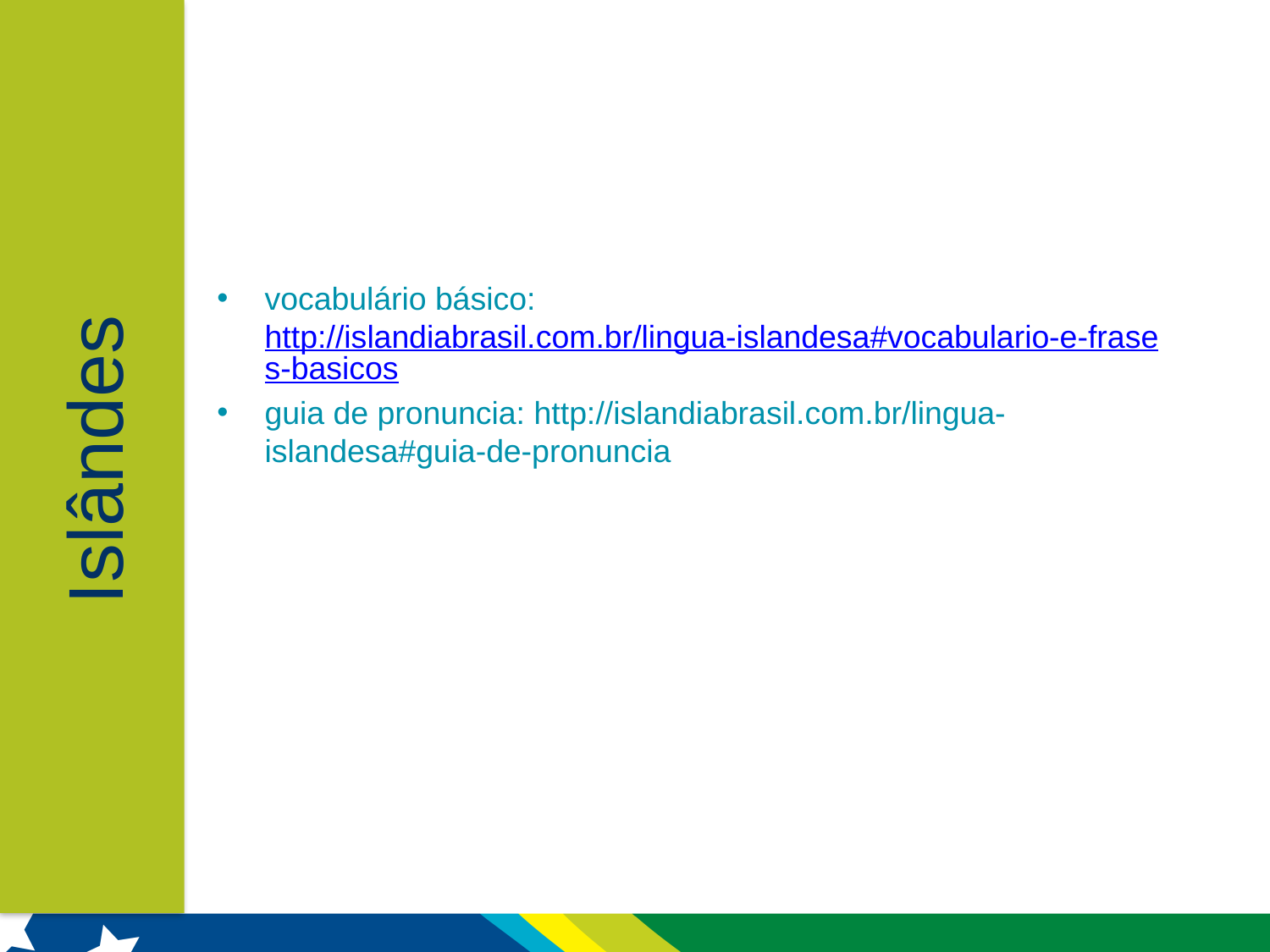

vocabulário básico: http://islandiabrasil.com.br/lingua-islandesa#vocabulario-e-frases-basicos
guia de pronuncia: http://islandiabrasil.com.br/lingua-islandesa#guia-de-pronuncia

Islândes